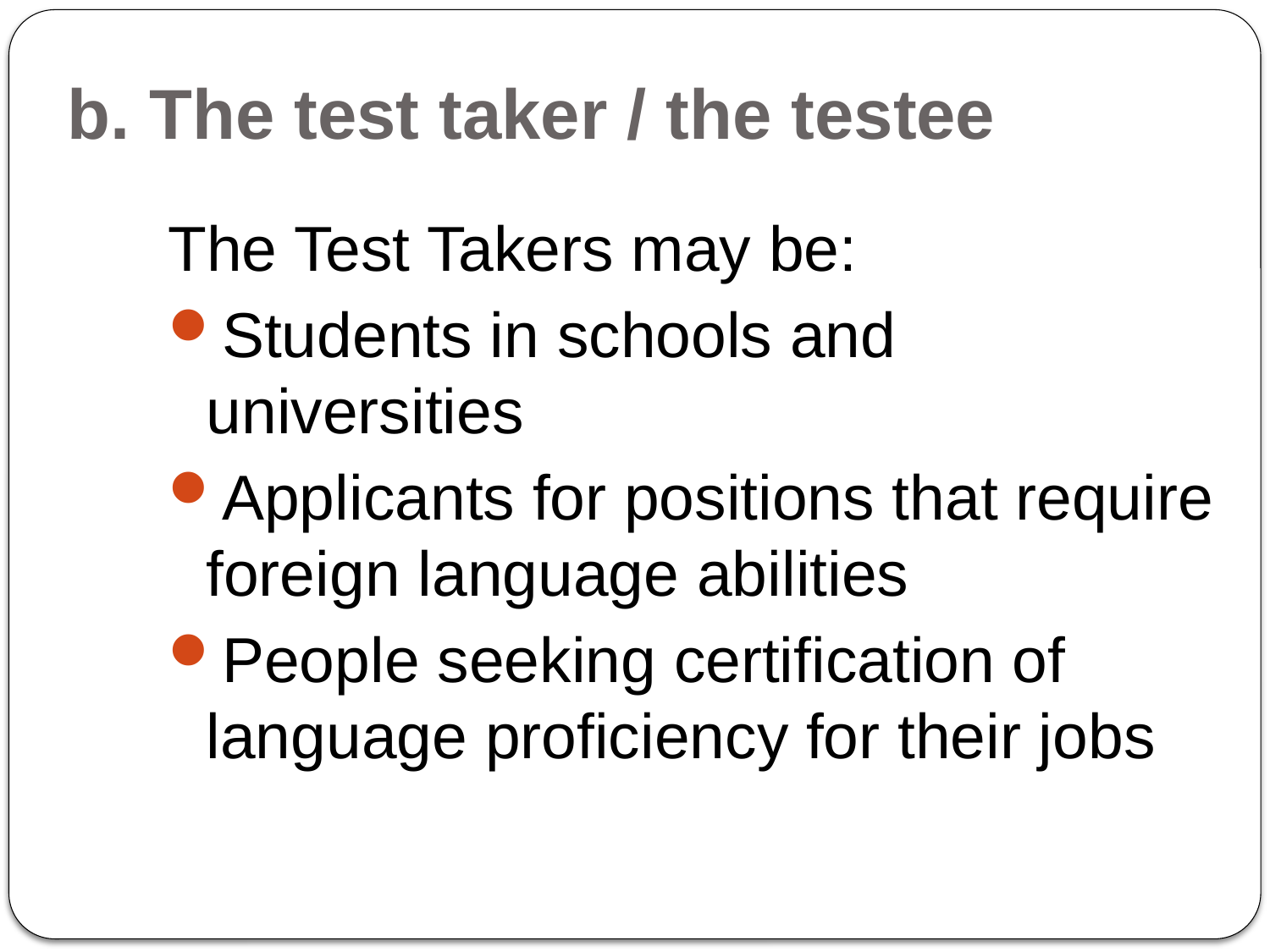

# b. The test taker / the testee
The Test Takers may be:
Students in schools and universities
Applicants for positions that require foreign language abilities
People seeking certification of language proficiency for their jobs